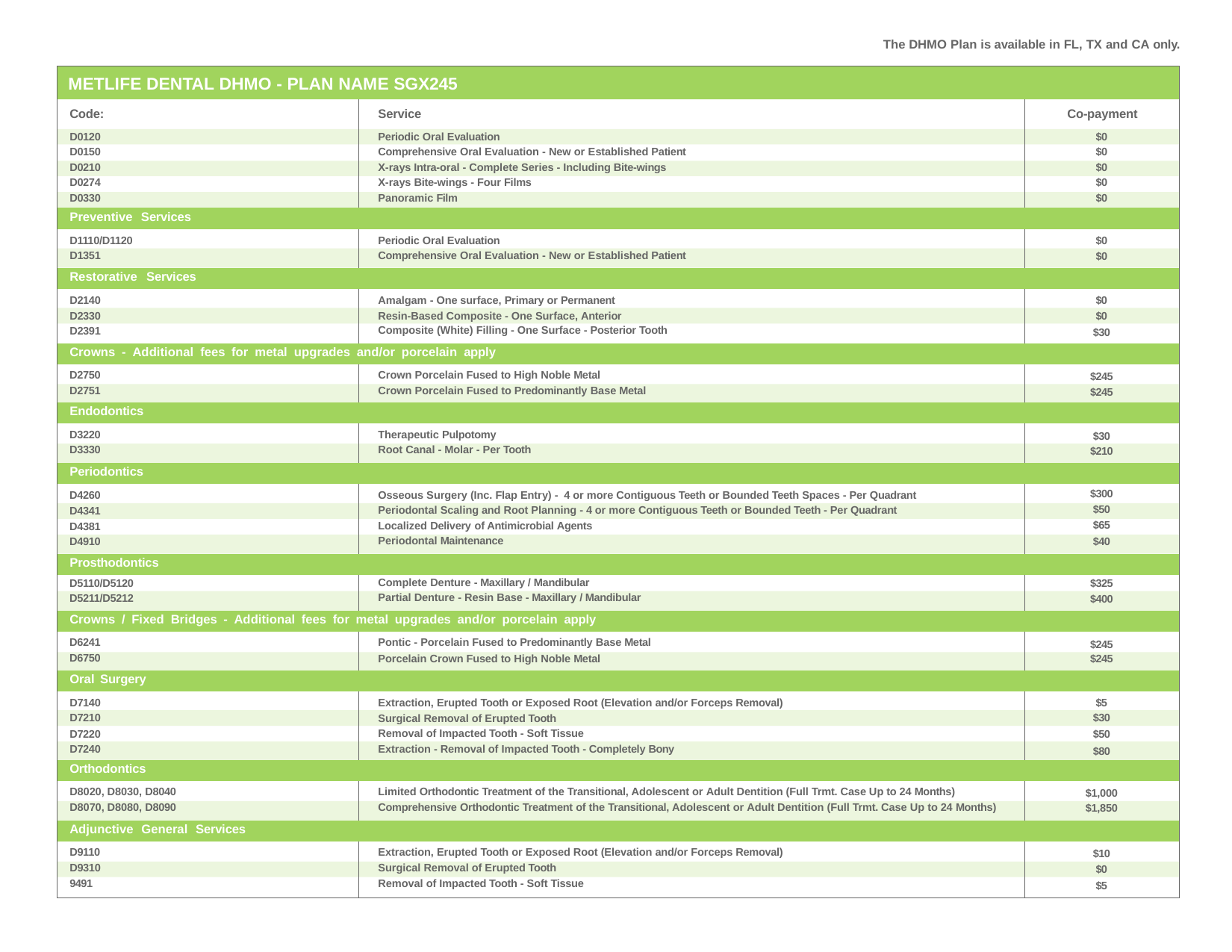

The DHMO Plan is available in FL, TX and CA only.
| METLIFE DENTAL DHMO - PLAN NAME SGX245 |  |  |
| --- | --- | --- |
| Code: | Service | Co-payment |
| D0120 | Periodic Oral Evaluation | $0 |
| D0150 | Comprehensive Oral Evaluation - New or Established Patient | $0 |
| D0210 | X-rays Intra-oral - Complete Series - Including Bite-wings | $0 |
| D0274 | X-rays Bite-wings - Four Films | $0 |
| D0330 | Panoramic Film | $0 |
| Preventive Services |  |  |
| D1110/D1120 | Periodic Oral Evaluation | $0 |
| D1351 | Comprehensive Oral Evaluation - New or Established Patient | $0 |
| Restorative Services |  |  |
| D2140 | Amalgam - One surface, Primary or Permanent | $0 |
| D2330 | Resin-Based Composite - One Surface, Anterior | $0 |
| D2391 | Composite (White) Filling - One Surface - Posterior Tooth | $30 |
| Crowns - Additional fees for metal upgrades and/or porcelain apply |  |  |
| D2750 | Crown Porcelain Fused to High Noble Metal | $245 |
| D2751 | Crown Porcelain Fused to Predominantly Base Metal | $245 |
| Endodontics |  |  |
| D3220 | Therapeutic Pulpotomy | $30 |
| D3330 | Root Canal - Molar - Per Tooth | $210 |
| Periodontics |  |  |
| D4260 | Osseous Surgery (Inc. Flap Entry) - 4 or more Contiguous Teeth or Bounded Teeth Spaces - Per Quadrant | $300 |
| D4341 | Periodontal Scaling and Root Planning - 4 or more Contiguous Teeth or Bounded Teeth - Per Quadrant | $50 |
| D4381 | Localized Delivery of Antimicrobial Agents | $65 |
| D4910 | Periodontal Maintenance | $40 |
| Prosthodontics |  |  |
| D5110/D5120 | Complete Denture - Maxillary / Mandibular | $325 |
| D5211/D5212 | Partial Denture - Resin Base - Maxillary / Mandibular | $400 |
| Crowns / Fixed Bridges - Additional fees for metal upgrades and/or porcelain apply |  |  |
| D6241 | Pontic - Porcelain Fused to Predominantly Base Metal | $245 |
| D6750 | Porcelain Crown Fused to High Noble Metal | $245 |
| Oral Surgery |  |  |
| D7140 | Extraction, Erupted Tooth or Exposed Root (Elevation and/or Forceps Removal) | $5 |
| D7210 | Surgical Removal of Erupted Tooth | $30 |
| D7220 | Removal of Impacted Tooth - Soft Tissue | $50 |
| D7240 | Extraction - Removal of Impacted Tooth - Completely Bony | $80 |
| Orthodontics |  |  |
| D8020, D8030, D8040 | Limited Orthodontic Treatment of the Transitional, Adolescent or Adult Dentition (Full Trmt. Case Up to 24 Months) | $1,000 |
| D8070, D8080, D8090 | Comprehensive Orthodontic Treatment of the Transitional, Adolescent or Adult Dentition (Full Trmt. Case Up to 24 Months) | $1,850 |
| Adjunctive General Services |  |  |
| D9110 | Extraction, Erupted Tooth or Exposed Root (Elevation and/or Forceps Removal) | $10 |
| D9310 | Surgical Removal of Erupted Tooth | $0 |
| 9491 | Removal of Impacted Tooth - Soft Tissue | $5 |